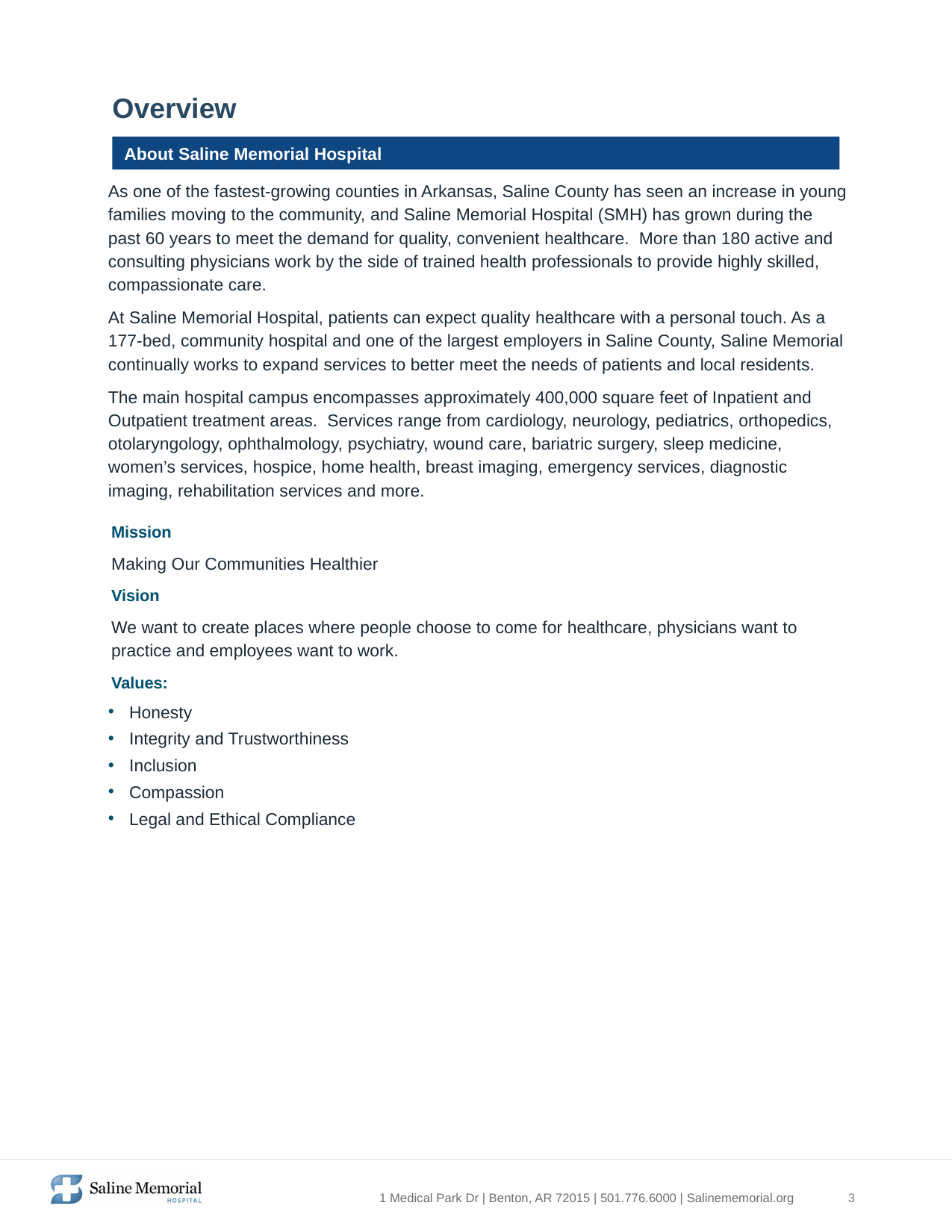

Overview

About Saline Memorial Hospital
As one of the fastest-growing counties in Arkansas, Saline County has seen an increase in young families moving to the community, and Saline Memorial Hospital (SMH) has grown during the past 60 years to meet the demand for quality, convenient healthcare.  More than 180 active and consulting physicians work by the side of trained health professionals to provide highly skilled, compassionate care.
At Saline Memorial Hospital, patients can expect quality healthcare with a personal touch. As a 177-bed, community hospital and one of the largest employers in Saline County, Saline Memorial continually works to expand services to better meet the needs of patients and local residents.
The main hospital campus encompasses approximately 400,000 square feet of Inpatient and Outpatient treatment areas.  Services range from cardiology, neurology, pediatrics, orthopedics, otolaryngology, ophthalmology, psychiatry, wound care, bariatric surgery, sleep medicine, women’s services, hospice, home health, breast imaging, emergency services, diagnostic imaging, rehabilitation services and more.
Mission
Making Our Communities Healthier
Vision
We want to create places where people choose to come for healthcare, physicians want to practice and employees want to work.
Values:
Honesty
Integrity and Trustworthiness
Inclusion
Compassion
Legal and Ethical Compliance